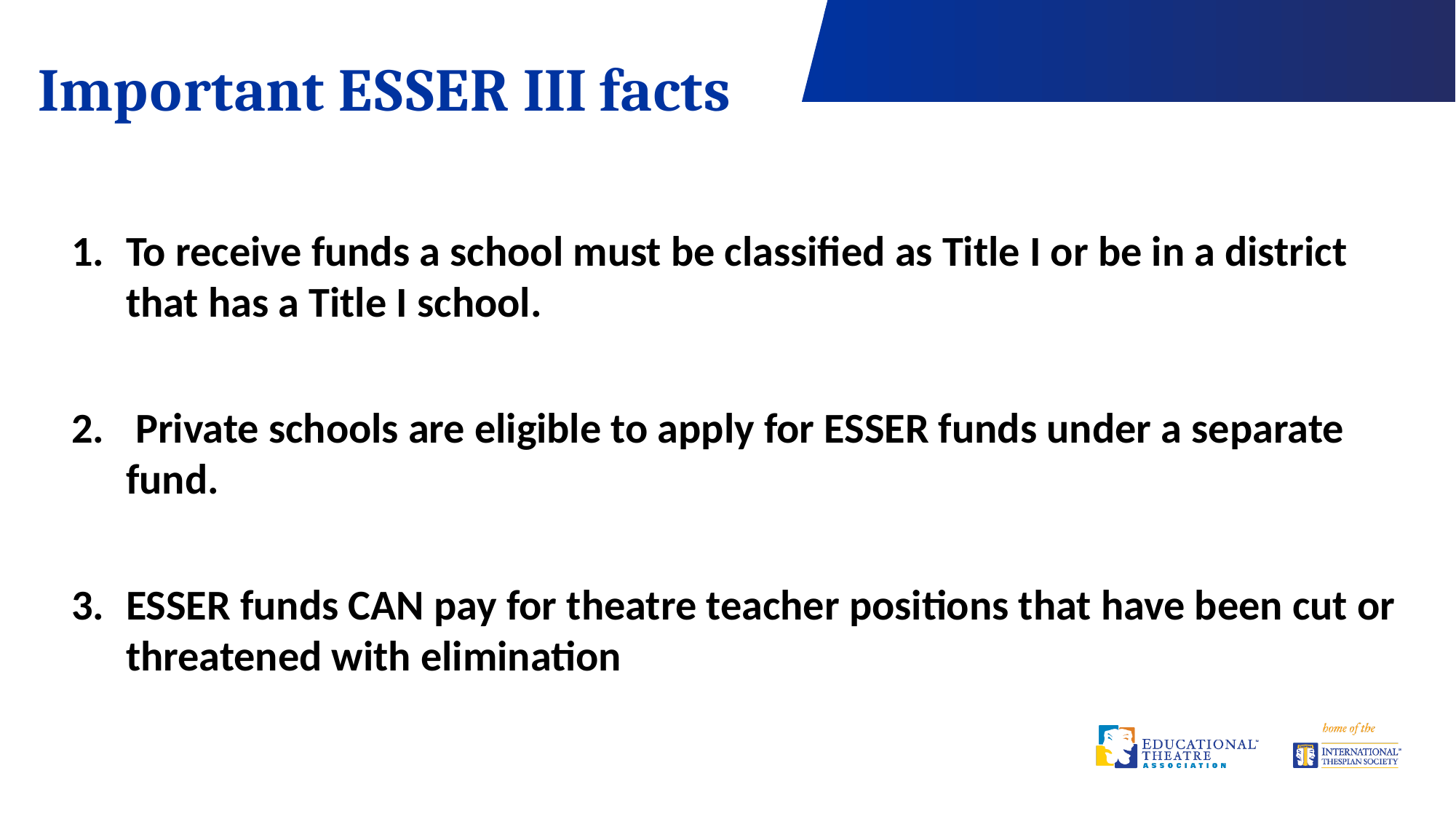

Important ESSER III facts

To receive funds a school must be classified as Title I or be in a district that has a Title I school.

 Private schools are eligible to apply for ESSER funds under a separate fund.

ESSER funds CAN pay for theatre teacher positions that have been cut or threatened with elimination